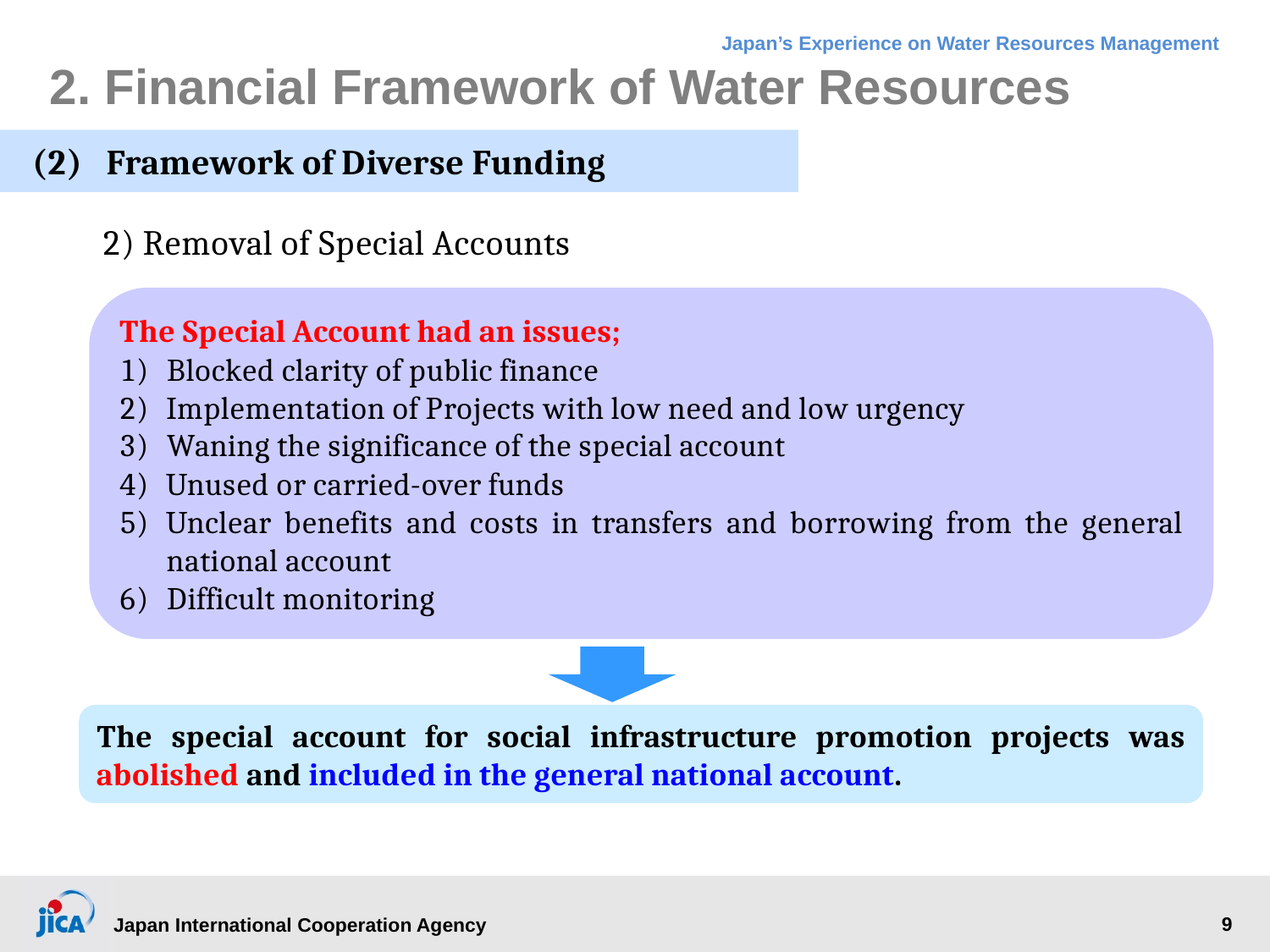

# 2. Financial Framework of Water Resources
(2)	Framework of Diverse Funding
2) Removal of Special Accounts
The Special Account had an issues;
Blocked clarity of public finance
Implementation of Projects with low need and low urgency
Waning the significance of the special account
Unused or carried-over funds
Unclear benefits and costs in transfers and borrowing from the general national account
Difficult monitoring

The special account for social infrastructure promotion projects was abolished and included in the general national account.